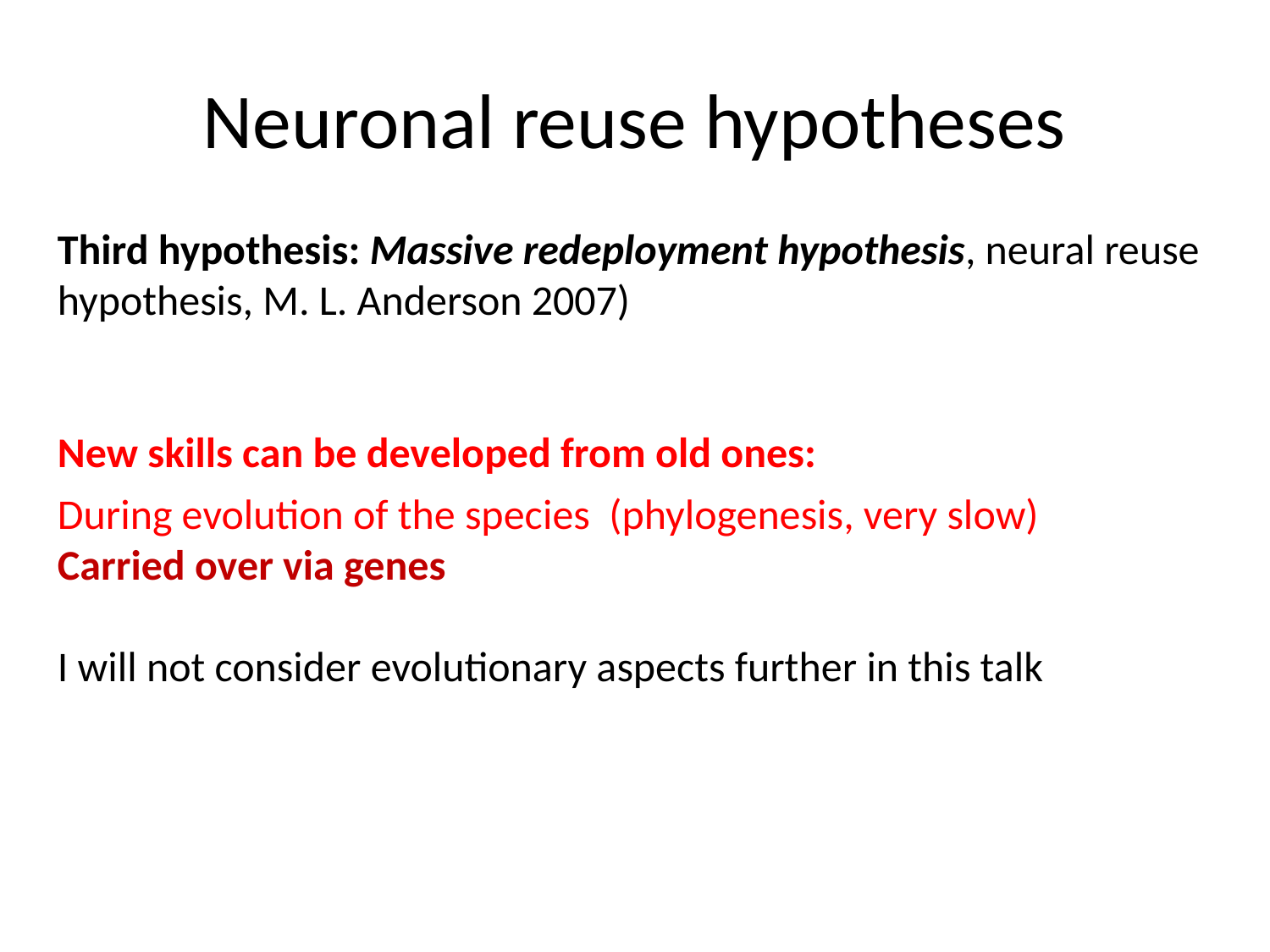

# Neuronal reuse hypotheses
Third hypothesis: Massive redeployment hypothesis, neural reuse hypothesis, M. L. Anderson 2007)

New skills can be developed from old ones:
During evolution of the species  (phylogenesis, very slow)
Carried over via genes

I will not consider evolutionary aspects further in this talk